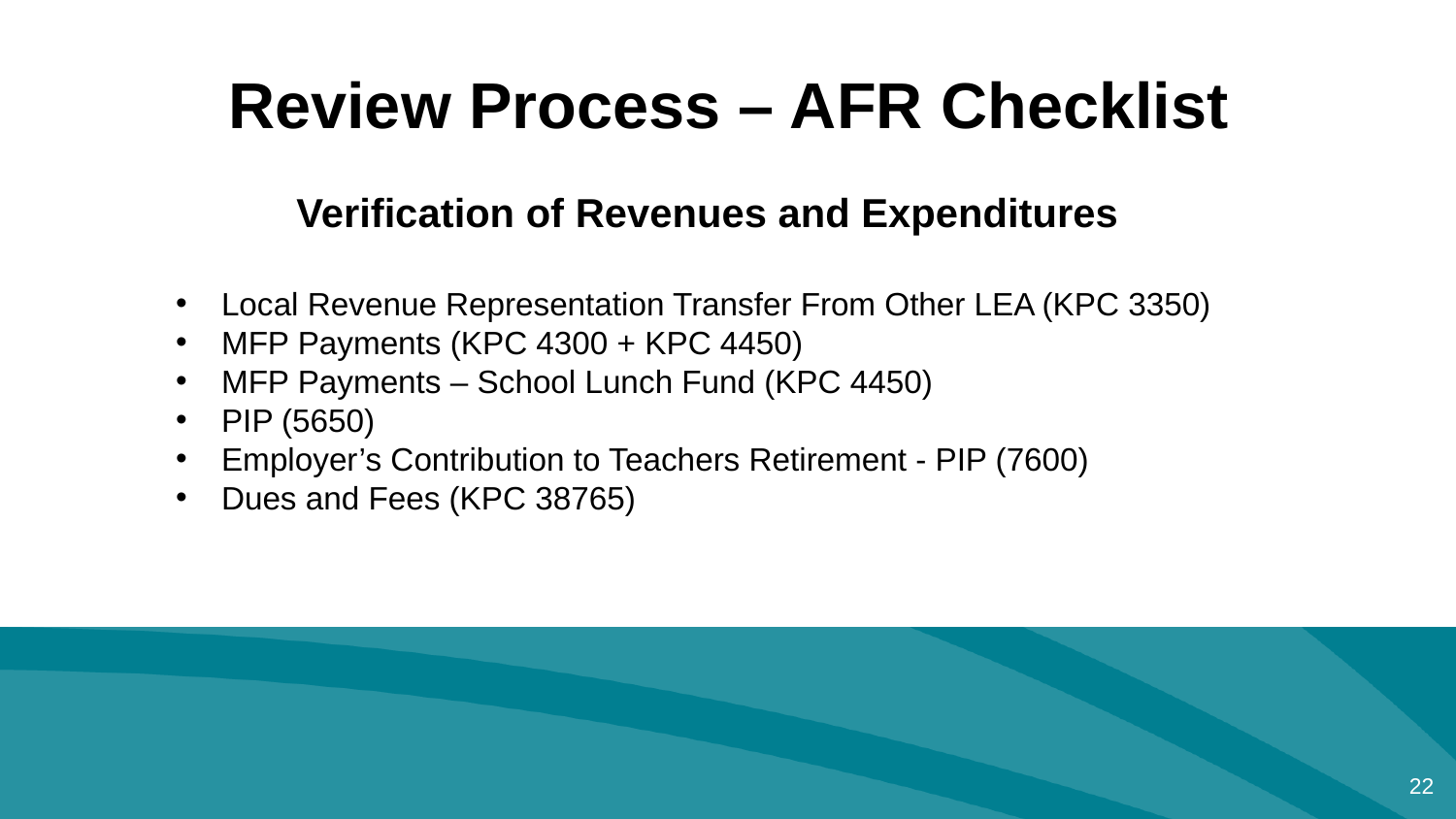

Review Process – AFR Checklist
Verification of Revenues and Expenditures

Local Revenue Representation Transfer From Other LEA (KPC 3350)
MFP Payments (KPC 4300 + KPC 4450)
MFP Payments – School Lunch Fund (KPC 4450)
PIP (5650)
Employer’s Contribution to Teachers Retirement - PIP (7600)
Dues and Fees (KPC 38765)

22